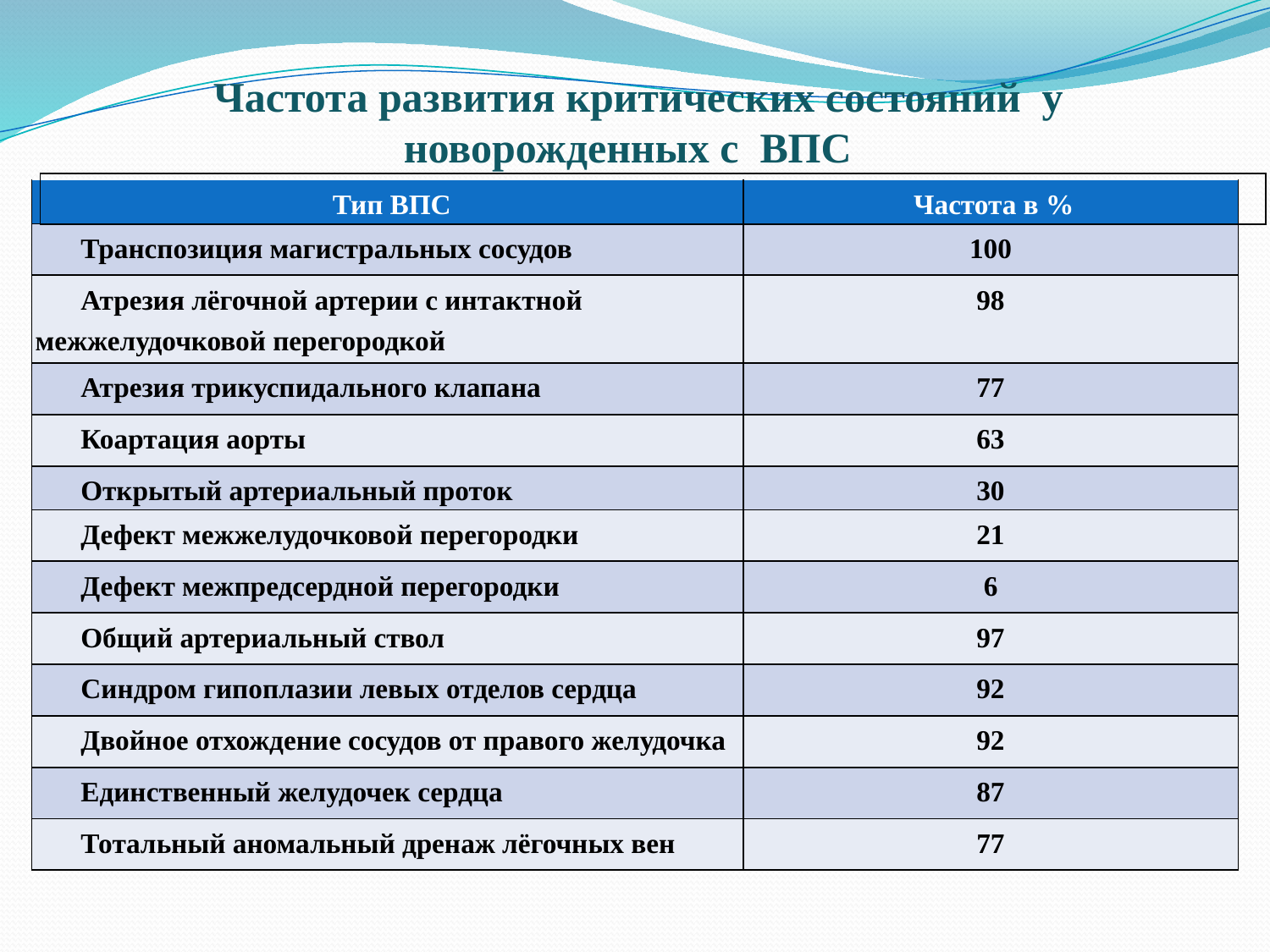

Частота развития критических состояний  у новорожденных с  ВПС

|  |
| --- |
| Тип ВПС | Частота в % |
| --- | --- |
| Транспозиция магистральных сосудов | 100 |
| Атрезия лёгочной артерии с интактной межжелудочковой перегородкой | 98 |
| Атрезия трикуспидального клапана | 77 |
| Коартация аорты | 63 |
| Открытый артериальный проток | 30 |
| Дефект межжелудочковой перегородки | 21 |
| Дефект межпредсердной перегородки | 6 |
| Общий артериальный ствол | 97 |
| Синдром гипоплазии левых отделов сердца | 92 |
| Двойное отхождение сосудов от правого желудочка | 92 |
| Единственный желудочек сердца | 87 |
| Тотальный аномальный дренаж лёгочных вен | 77 |